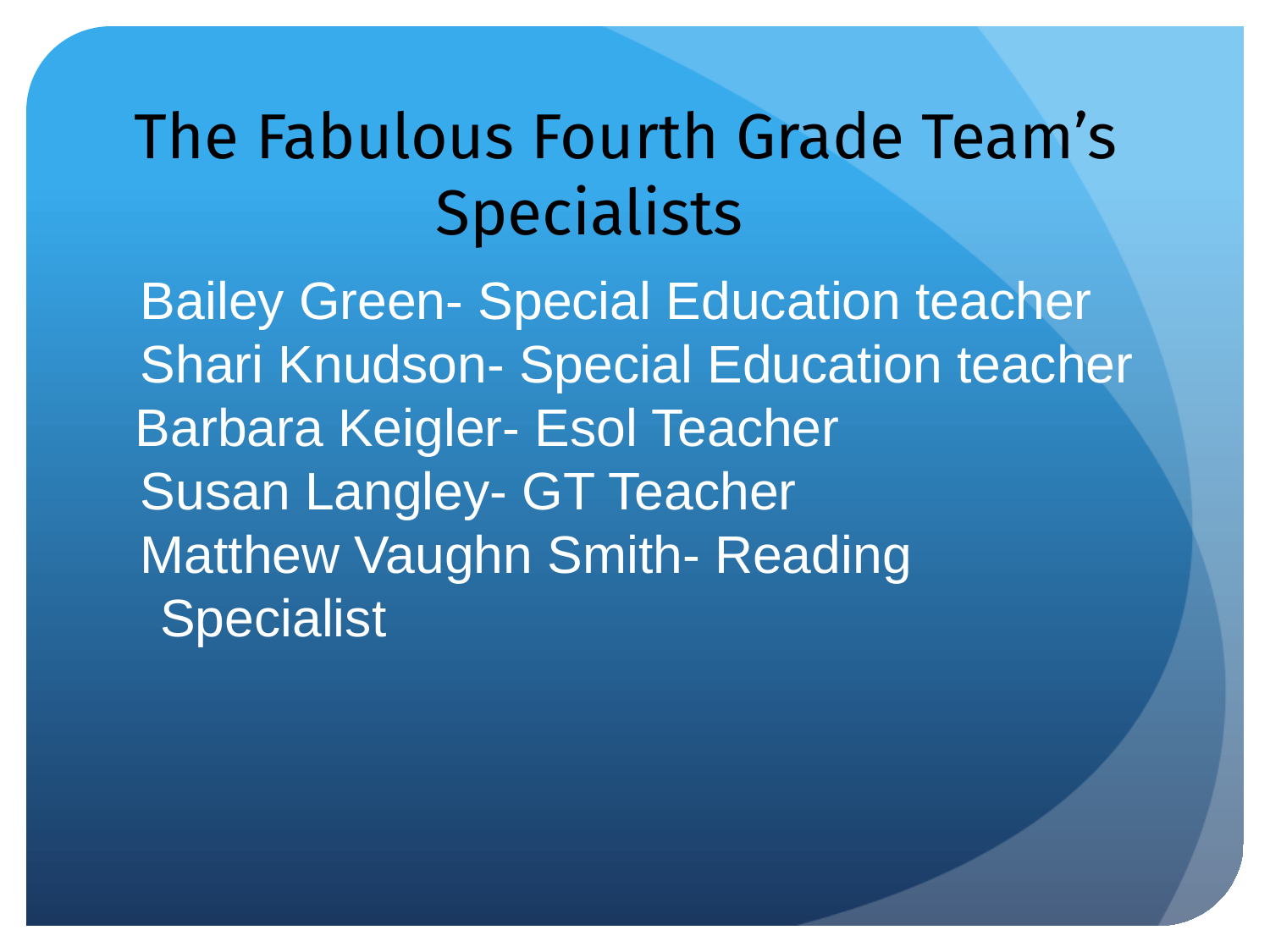

# The Fabulous Fourth Grade Team’s Specialists
Bailey Green- Special Education teacher
Shari Knudson- Special Education teacher
 Barbara Keigler- Esol Teacher
Susan Langley- GT Teacher
Matthew Vaughn Smith- Reading Specialist